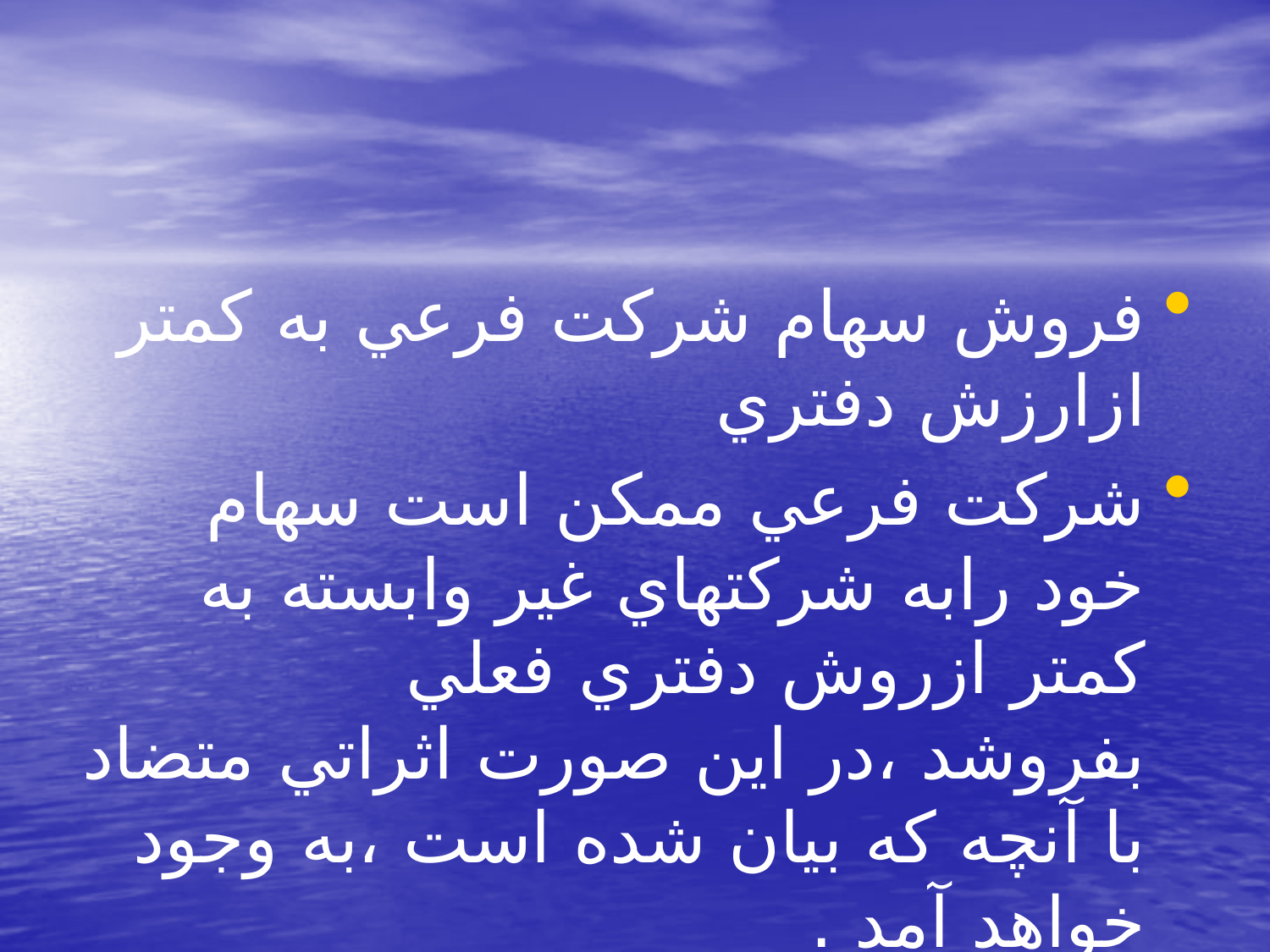

#
فروش سهام شركت فرعي به كمتر ازارزش دفتري
شركت فرعي ممكن است سهام خود رابه شركتهاي غير وابسته به كمتر ازروش دفتري فعلي بفروشد ،در اين صورت اثراتي متضاد با آنچه كه بيان شده است ،به وجود خواهد آمد .